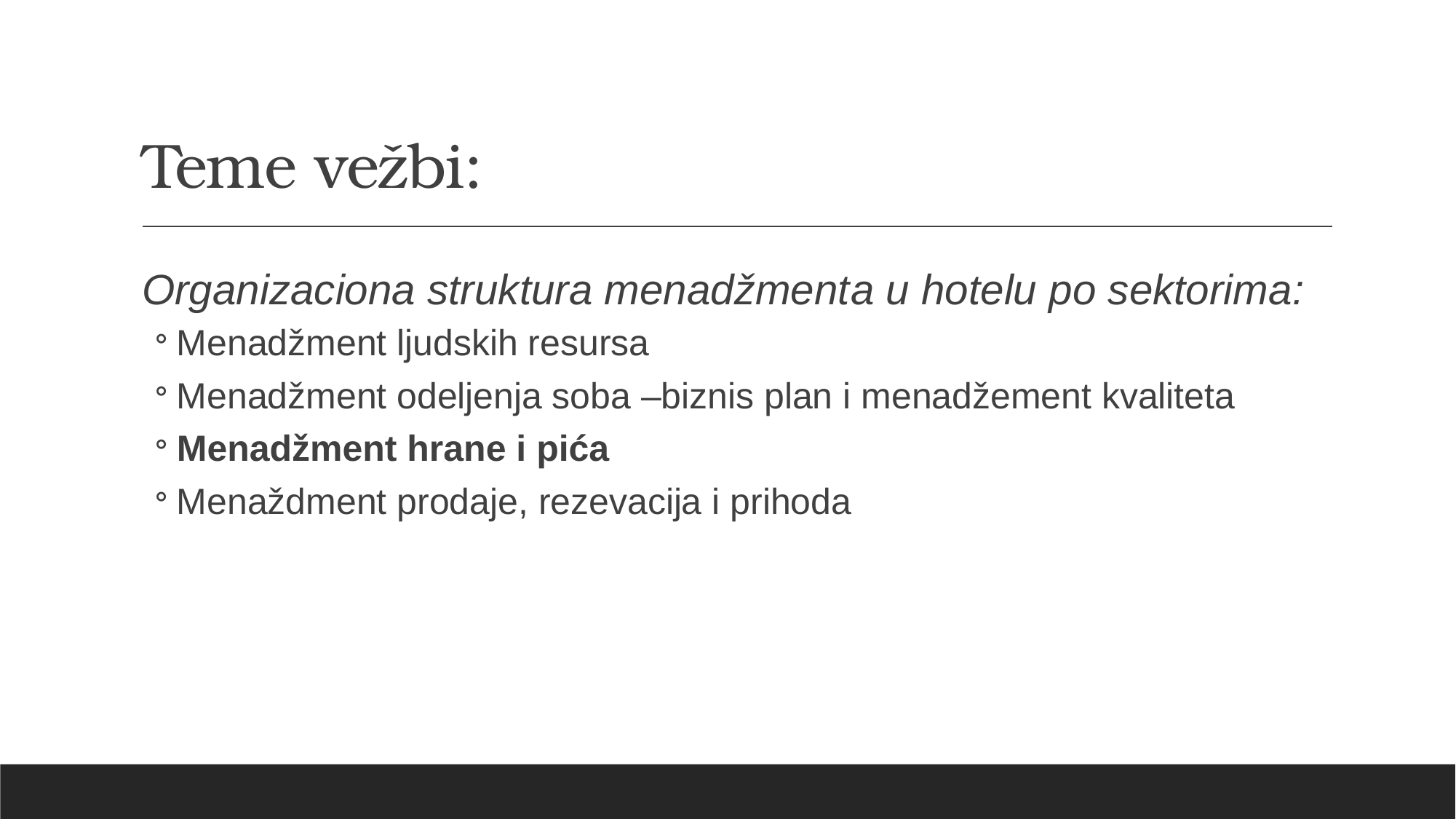

# Teme vežbi:
Organizaciona struktura menadžmenta u hotelu po sektorima:
Menadžment ljudskih resursa
Menadžment odeljenja soba –biznis plan i menadžement kvaliteta
Menadžment hrane i pića
Menaždment prodaje, rezevacija i prihoda